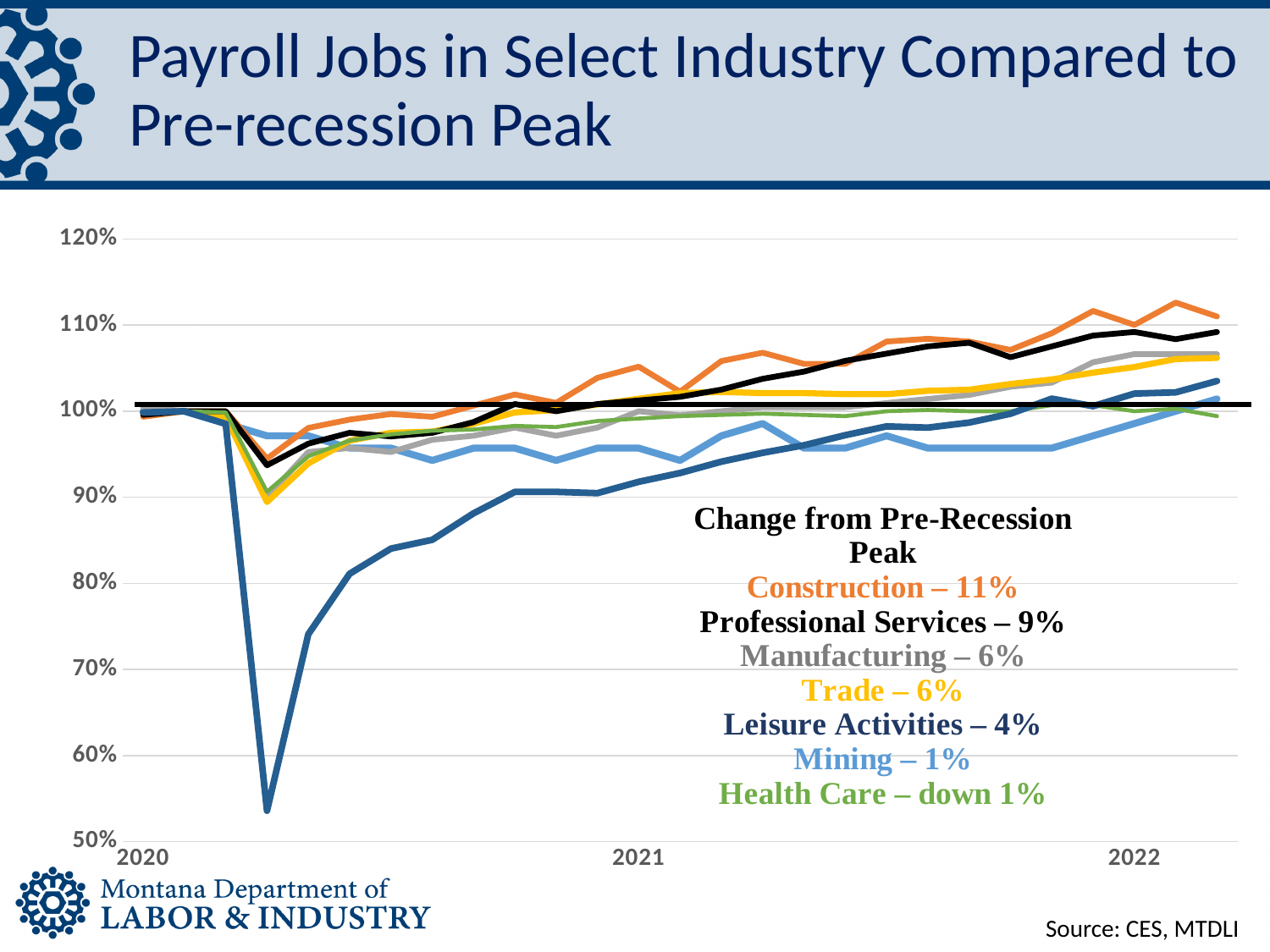

# Payroll Jobs in Select Industry Compared to Pre-recession Peak

### Chart

| Category | Mining and Logging | Construction | Manufacturing | Trade | Professional Services | Health Care | Leisure |
|---|---|---|---|---|---|---|---|
| 2020 | 1.0 | 0.993527508090615 | 1.004739336492891 | 0.997364953886693 | 0.99581589958159 | 0.9985835694050992 | 0.9985358711566619 |
|  | 1.0 | 1.0 | 1.0 | 1.0 | 1.0 | 1.0 | 1.0 |
|  | 0.9857142857142858 | 1.0 | 0.995260663507109 | 0.9934123847167325 | 1.0 | 0.9985835694050992 | 0.9853587115666178 |
|  | 0.9714285714285714 | 0.9449838187702265 | 0.9004739336492891 | 0.8945981554677207 | 0.9372384937238494 | 0.906515580736544 | 0.5358711566617863 |
|  | 0.9714285714285714 | 0.9805825242718448 | 0.95260663507109 | 0.9393939393939393 | 0.9623430962343097 | 0.9475920679886687 | 0.7408491947291362 |
|  | 0.9571428571428572 | 0.9902912621359224 | 0.9573459715639809 | 0.9657444005270092 | 0.9748953974895398 | 0.9660056657223797 | 0.8111273792093704 |
|  | 0.9571428571428572 | 0.9967637540453075 | 0.95260663507109 | 0.9749670619235836 | 0.9707112970711297 | 0.973087818696884 | 0.8404099560761347 |
|  | 0.9428571428571428 | 0.993527508090615 | 0.9668246445497629 | 0.976284584980237 | 0.9748953974895398 | 0.9773371104815864 | 0.8506588579795022 |
|  | 0.9571428571428572 | 1.0064724919093853 | 0.971563981042654 | 0.9855072463768115 | 0.98744769874477 | 0.9787535410764873 | 0.8814055636896048 |
|  | 0.9571428571428572 | 1.0194174757281553 | 0.9810426540284359 | 0.9986824769433464 | 1.0083682008368202 | 0.98300283286119 | 0.9062957540263543 |
|  | 0.9428571428571428 | 1.0097087378640777 | 0.971563981042654 | 1.0013175230566533 | 1.0 | 0.981586402266289 | 0.9062957540263543 |
|  | 0.9571428571428572 | 1.0388349514563107 | 0.9810426540284359 | 1.007905138339921 | 1.0083682008368202 | 0.9886685552407932 | 0.9048316251830161 |
| 2021 | 0.9571428571428572 | 1.051779935275081 | 1.0 | 1.0144927536231882 | 1.0125523012552302 | 0.991501416430595 | 0.91800878477306 |
|  | 0.9428571428571428 | 1.022653721682848 | 0.995260663507109 | 1.0210803689064558 | 1.0167364016736402 | 0.9943342776203967 | 0.9282576866764275 |
|  | 0.9714285714285714 | 1.0582524271844662 | 1.0 | 1.0223978919631092 | 1.0251046025104602 | 0.9957507082152975 | 0.9414348462664714 |
|  | 0.9857142857142858 | 1.0679611650485437 | 1.004739336492891 | 1.0210803689064558 | 1.0376569037656904 | 0.9971671388101985 | 0.951683748169839 |
|  | 0.9571428571428572 | 1.0550161812297736 | 1.004739336492891 | 1.0210803689064558 | 1.0460251046025104 | 0.9957507082152975 | 0.9604685212298681 |
|  | 0.9571428571428572 | 1.0550161812297736 | 1.004739336492891 | 1.0197628458498025 | 1.0585774058577406 | 0.9943342776203967 | 0.9721815519765741 |
|  | 0.9714285714285714 | 1.080906148867314 | 1.0094786729857819 | 1.0197628458498025 | 1.0669456066945606 | 1.0 | 0.9824304538799414 |
|  | 0.9571428571428572 | 1.0841423948220066 | 1.0142180094786728 | 1.0237154150197627 | 1.0753138075313808 | 1.001416430594901 | 0.9809663250366033 |
|  | 0.9571428571428572 | 1.080906148867314 | 1.018957345971564 | 1.0250329380764163 | 1.0794979079497908 | 1.0 | 0.9868228404099562 |
|  | 0.9571428571428572 | 1.0711974110032363 | 1.0284360189573458 | 1.0316205533596838 | 1.0627615062761506 | 1.0 | 0.9970717423133235 |
|  | 0.9571428571428572 | 1.0906148867313916 | 1.033175355450237 | 1.0368906455862976 | 1.0753138075313808 | 1.0070821529745042 | 1.0146412884333822 |
|  | 0.9714285714285714 | 1.116504854368932 | 1.0568720379146919 | 1.0447957839262185 | 1.087866108786611 | 1.0070821529745042 | 1.005856515373353 |
| 2022 | 0.9857142857142858 | 1.1003236245954693 | 1.066350710900474 | 1.051383399209486 | 1.092050209205021 | 1.0 | 1.0204978038067352 |
|  | 1.0 | 1.1262135922330097 | 1.066350710900474 | 1.0606060606060606 | 1.0836820083682008 | 1.0028328611898016 | 1.0219619326500733 |
|  | 1.0142857142857142 | 1.110032362459547 | 1.066350710900474 | 1.0619235836627139 | 1.092050209205021 | 0.9943342776203967 | 1.0351390922401171 |
Source: CES, MTDLI